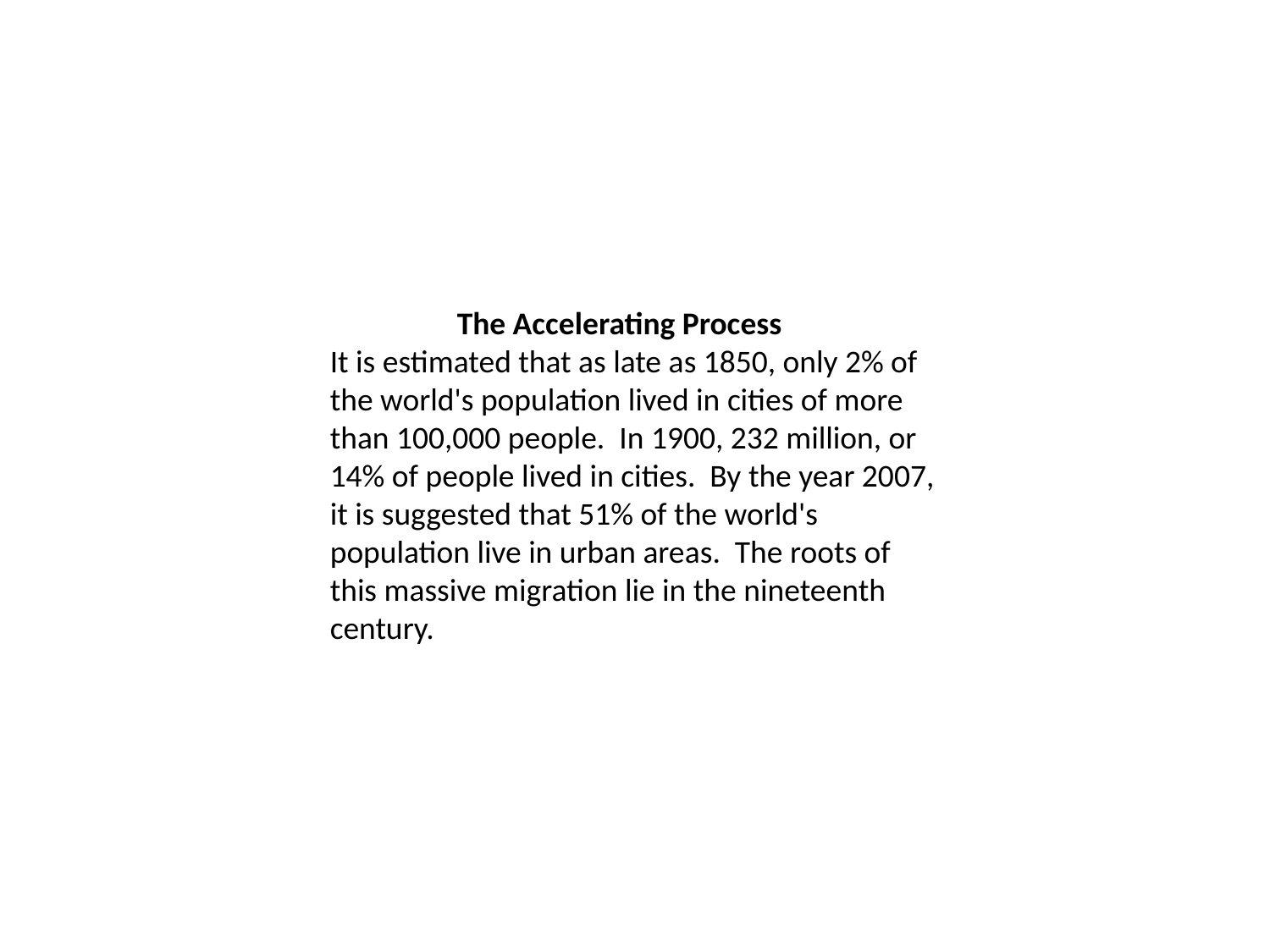

The Accelerating Process
It is estimated that as late as 1850, only 2% of the world's population lived in cities of more than 100,000 people.  In 1900, 232 million, or 14% of people lived in cities.  By the year 2007, it is suggested that 51% of the world's population live in urban areas.  The roots of this massive migration lie in the nineteenth century.